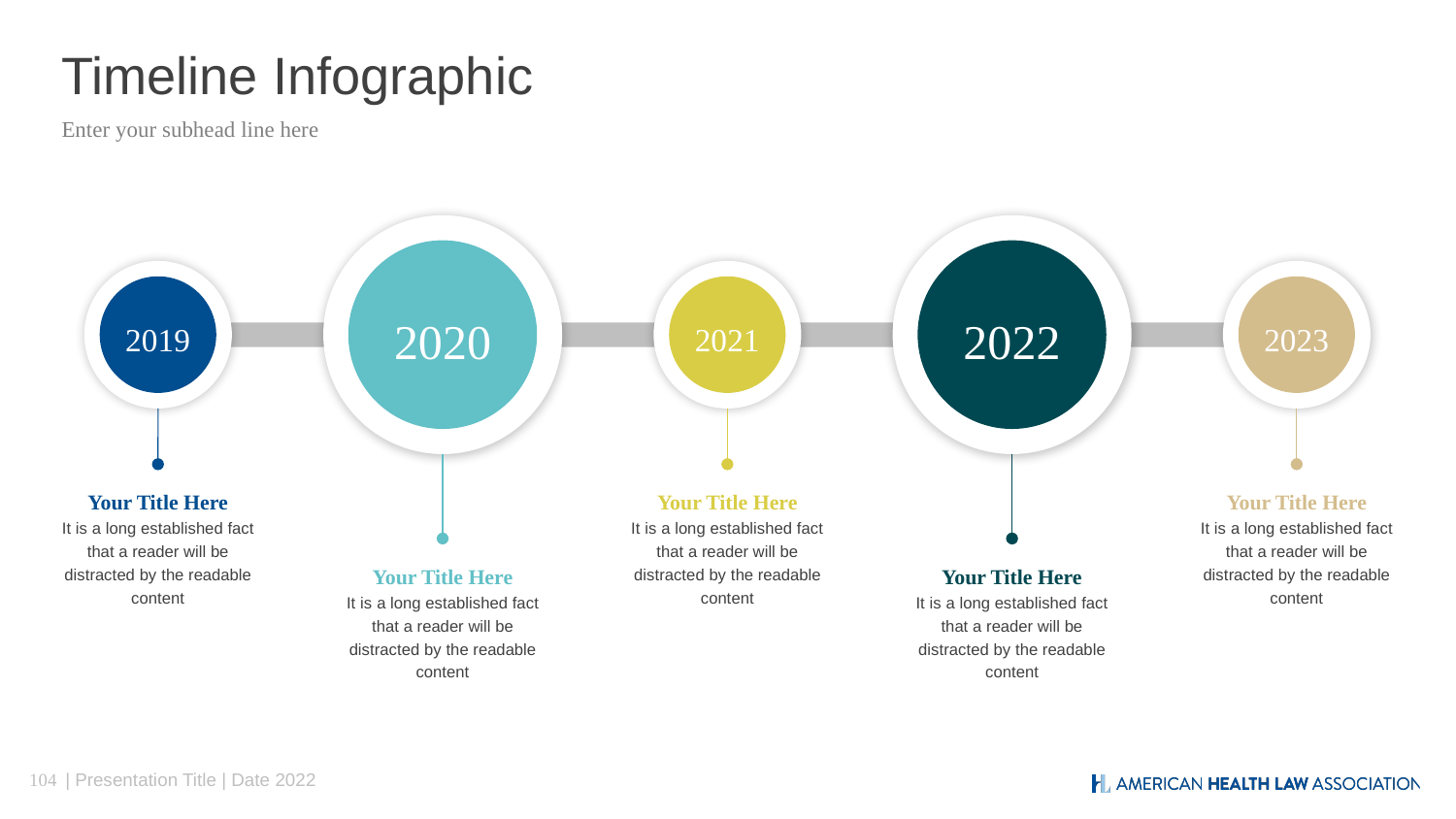

# Timeline Infographic
Enter your subhead line here

2020
2022

2019
2021
2023

Your Title Here
It is a long established fact that a reader will be distracted by the readable content
Your Title Here
It is a long established fact that a reader will be distracted by the readable content
Your Title Here
It is a long established fact that a reader will be distracted by the readable content
Your Title Here
It is a long established fact that a reader will be distracted by the readable content
Your Title Here
It is a long established fact that a reader will be distracted by the readable content